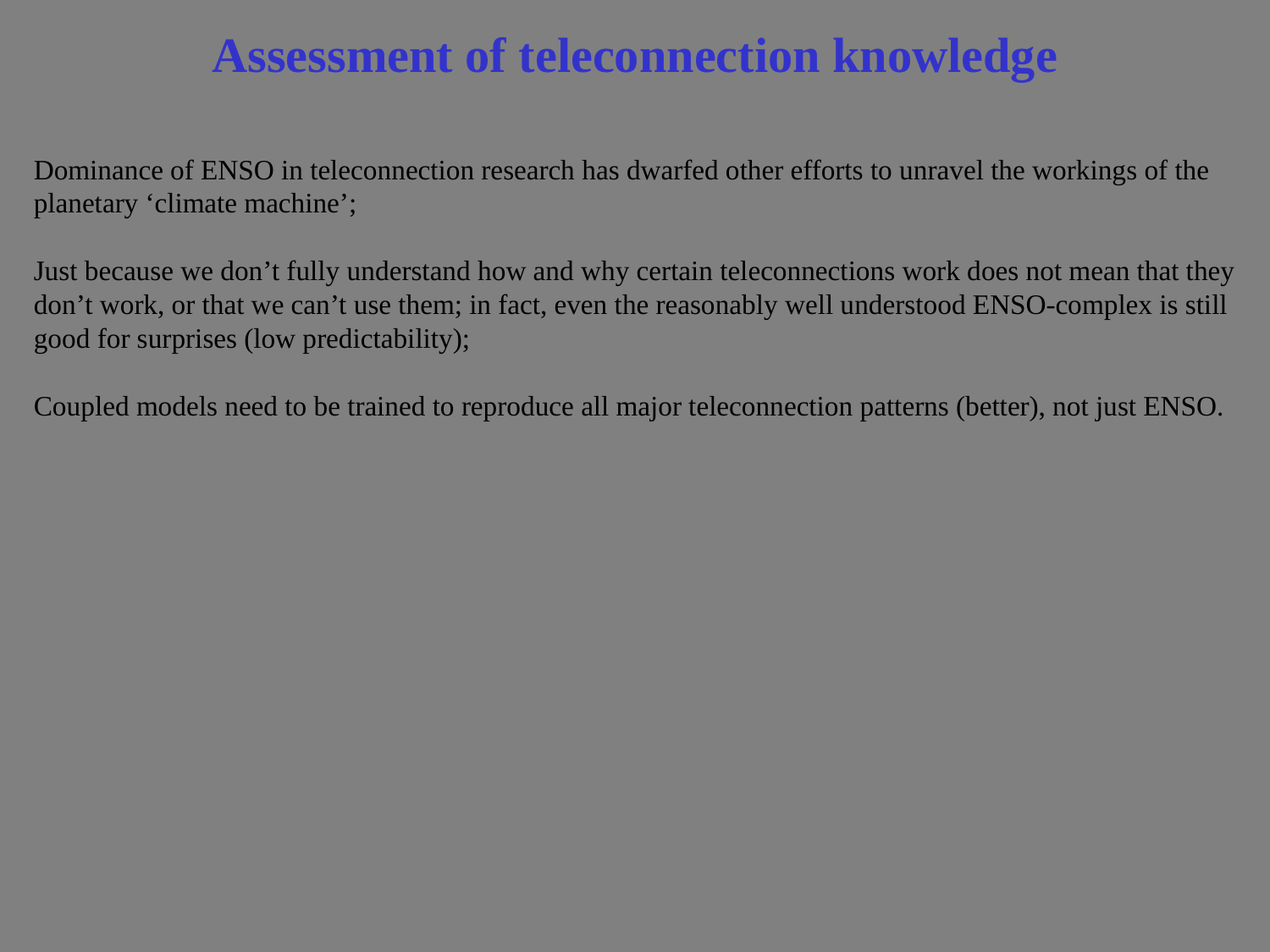

# Assessment of teleconnection knowledge
Dominance of ENSO in teleconnection research has dwarfed other efforts to unravel the workings of the planetary ‘climate machine’;

Just because we don’t fully understand how and why certain teleconnections work does not mean that they don’t work, or that we can’t use them; in fact, even the reasonably well understood ENSO-complex is still good for surprises (low predictability);

Coupled models need to be trained to reproduce all major teleconnection patterns (better), not just ENSO.